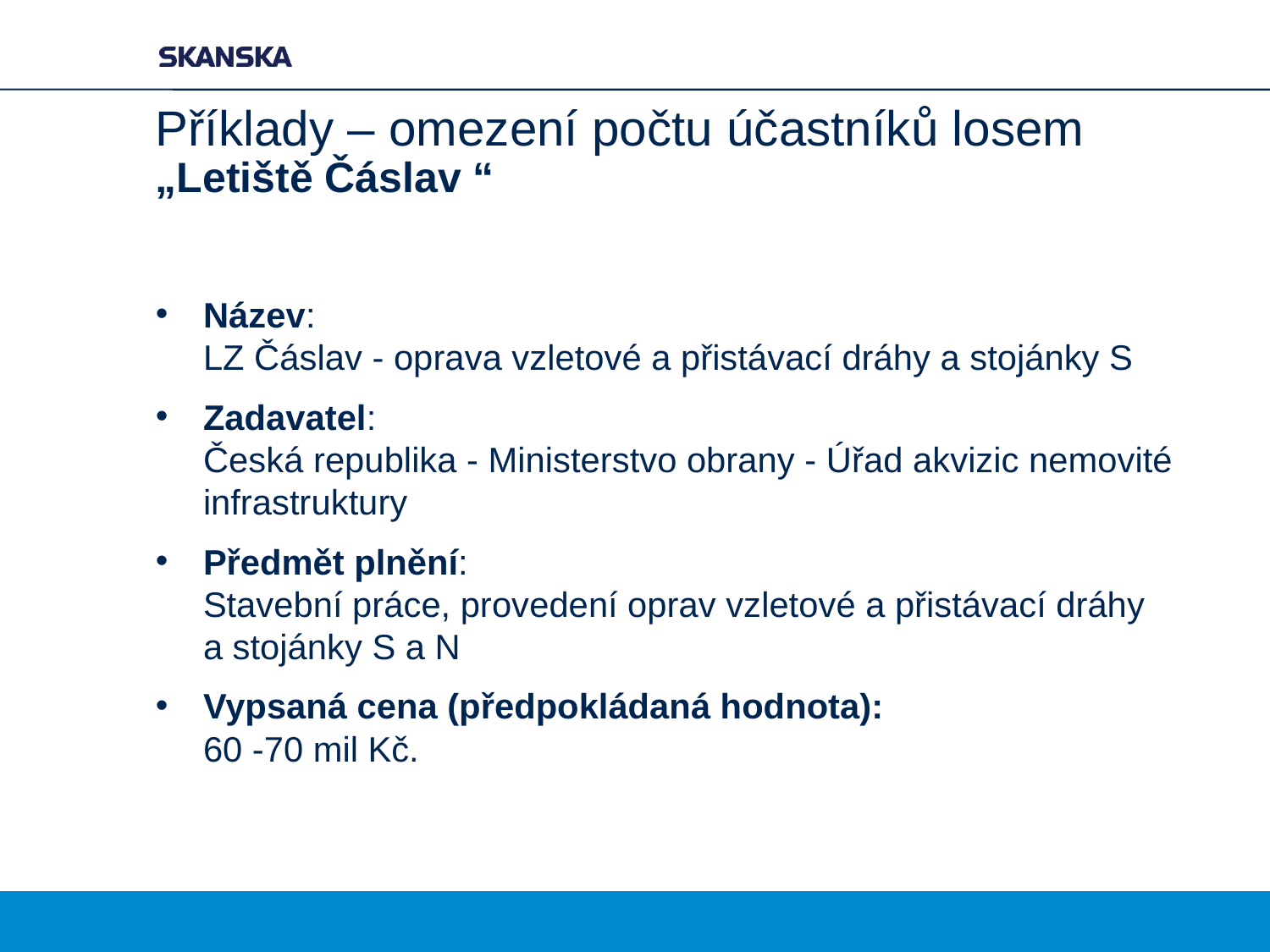

# Příklady – omezení počtu účastníků losem „Letiště Čáslav “
Název:
LZ Čáslav - oprava vzletové a přistávací dráhy a stojánky S
Zadavatel:
Česká republika - Ministerstvo obrany - Úřad akvizic nemovité infrastruktury
Předmět plnění:
Stavební práce, provedení oprav vzletové a přistávací dráhy
a stojánky S a N
Vypsaná cena (předpokládaná hodnota):
60 -70 mil Kč.